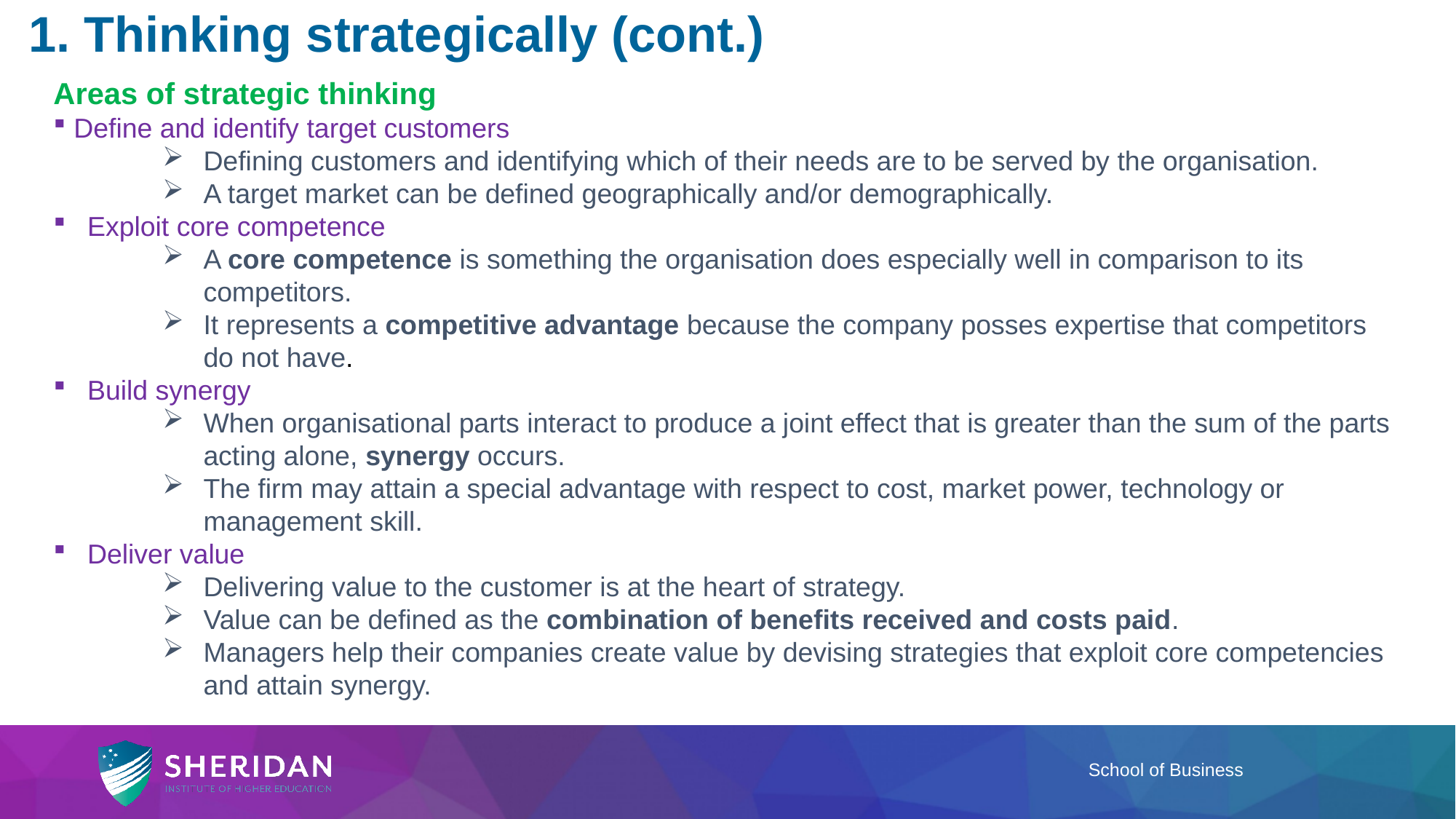

1. Thinking strategically (cont.)
Areas of strategic thinking
Define and identify target customers
Defining customers and identifying which of their needs are to be served by the organisation.
A target market can be defined geographically and/or demographically.
Exploit core competence
A core competence is something the organisation does especially well in comparison to its competitors.
It represents a competitive advantage because the company posses expertise that competitors do not have.
Build synergy
When organisational parts interact to produce a joint effect that is greater than the sum of the parts acting alone, synergy occurs.
The firm may attain a special advantage with respect to cost, market power, technology or management skill.
Deliver value
Delivering value to the customer is at the heart of strategy.
Value can be defined as the combination of benefits received and costs paid.
Managers help their companies create value by devising strategies that exploit core competencies and attain synergy.